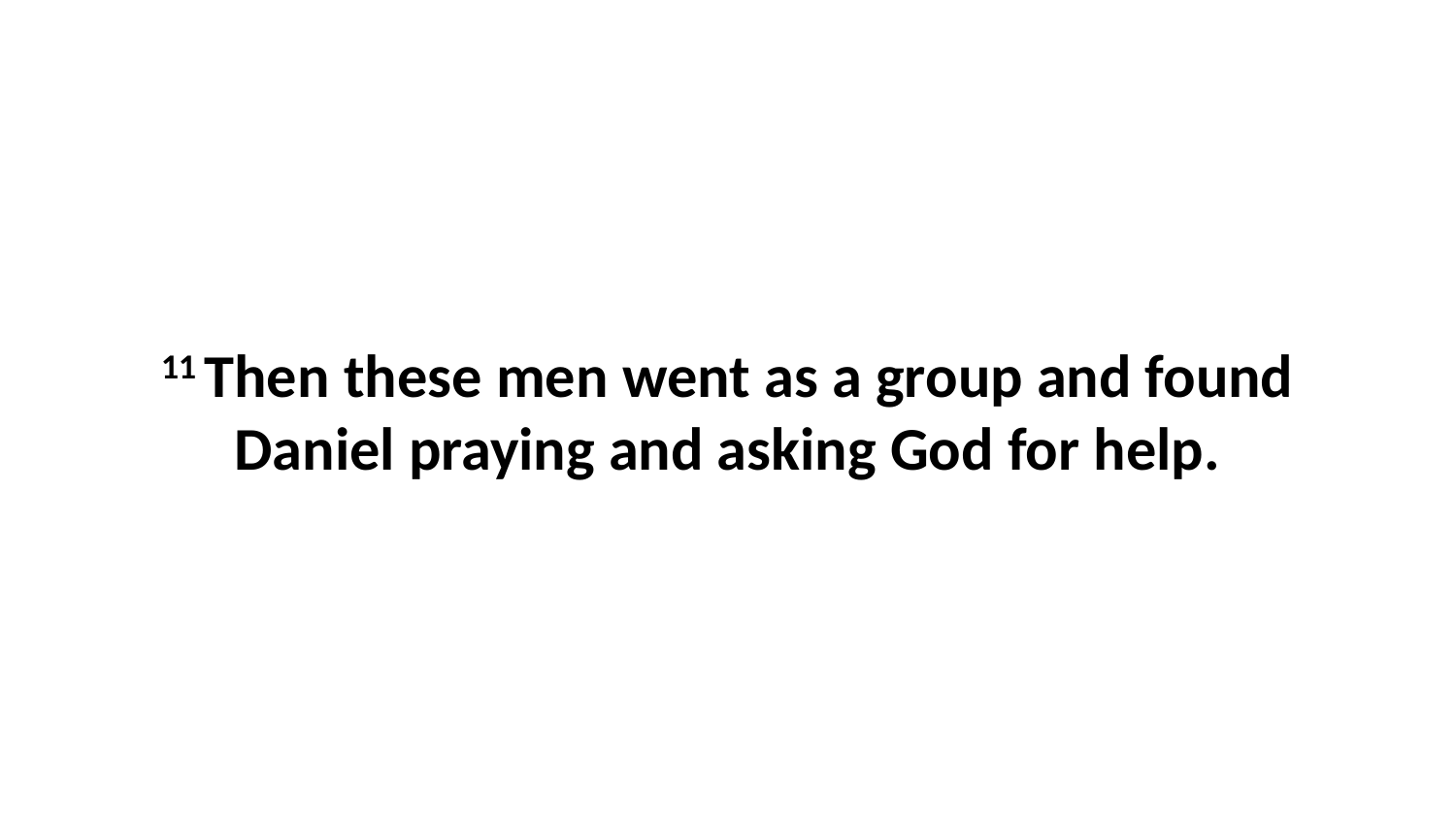

11 Then these men went as a group and found Daniel praying and asking God for help.